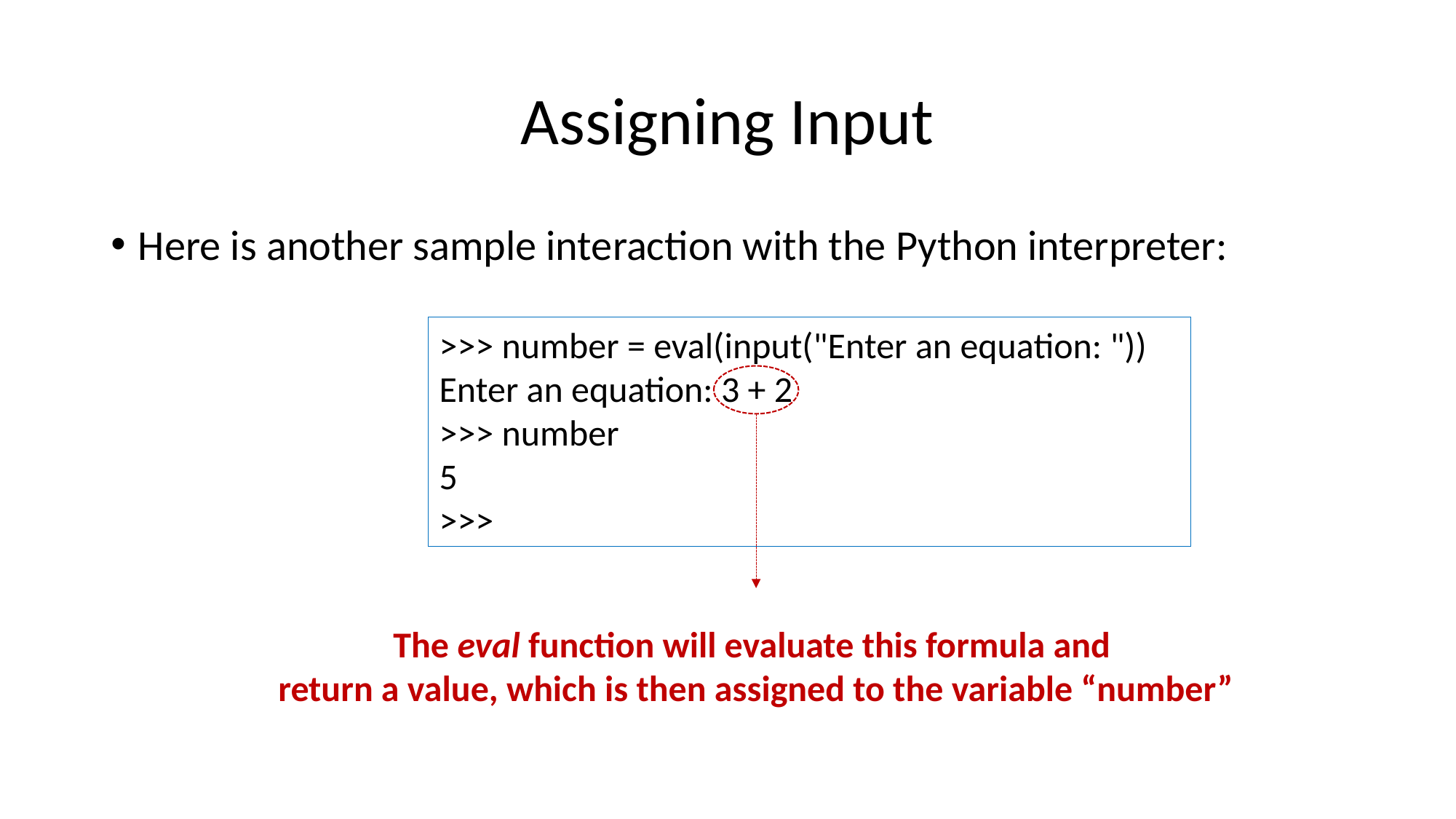

# Assigning Input
Here is another sample interaction with the Python interpreter:

>>> number = eval(input("Enter an equation: "))
Enter an equation: 3 + 2
>>> number
5
>>>

The eval function will evaluate this formula and
return a value, which is then assigned to the variable “number”